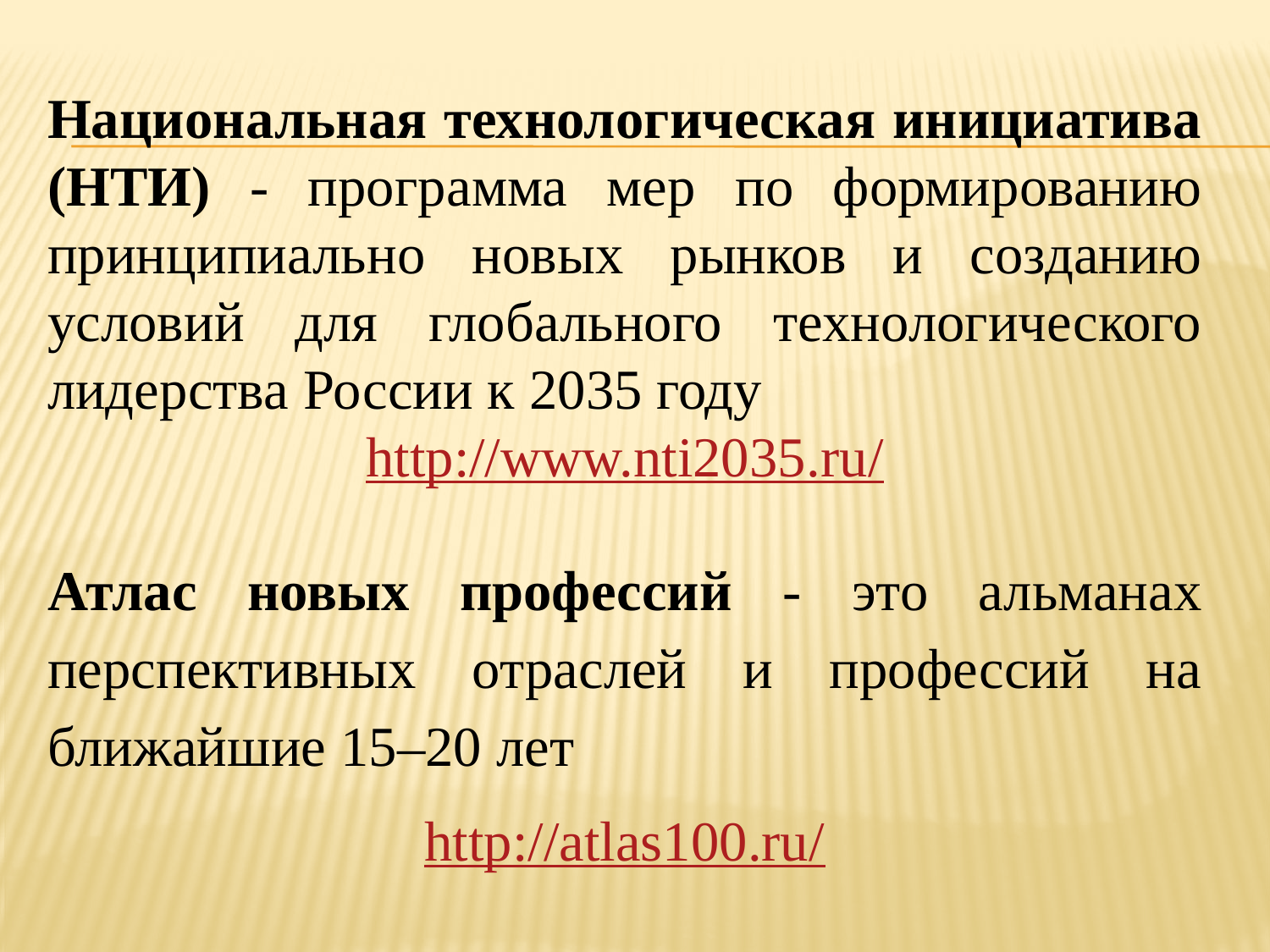

Национальная технологическая инициатива (НТИ) - программа мер по формированию принципиально новых рынков и созданию условий для глобального технологического лидерства России к 2035 году
http://www.nti2035.ru/

Атлас новых профессий - это альманах перспективных отраслей и профессий на ближайшие 15–20 лет
http://atlas100.ru/